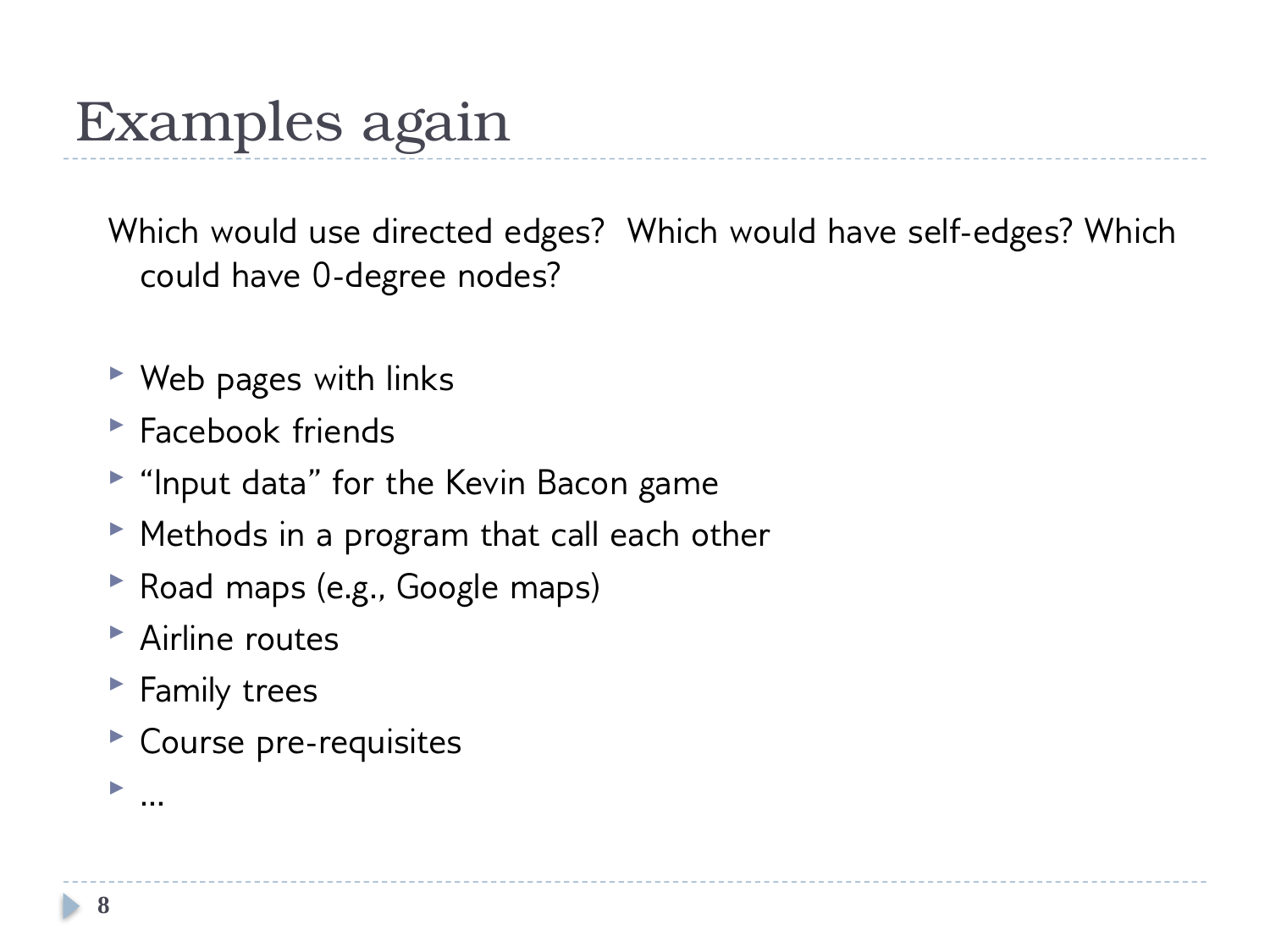

# Examples again
Which would use directed edges?  Which would have self-edges? Which could have 0-degree nodes?

Web pages with links
Facebook friends
“Input data” for the Kevin Bacon game
Methods in a program that call each other
Road maps (e.g., Google maps)
Airline routes
Family trees
Course pre-requisites
…

8